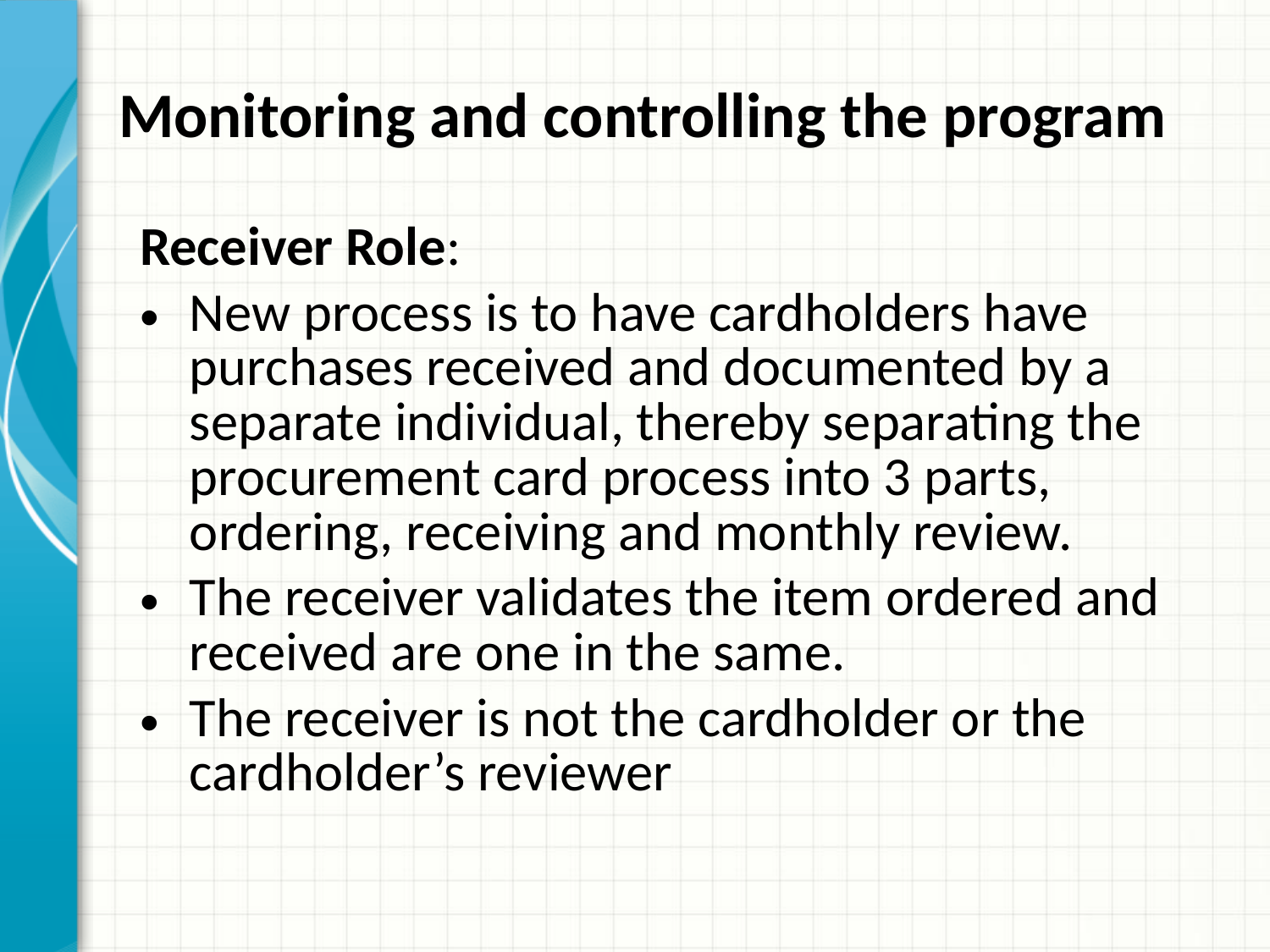

# Monitoring and controlling the program
Receiver Role:
New process is to have cardholders have purchases received and documented by a separate individual, thereby separating the procurement card process into 3 parts, ordering, receiving and monthly review.
The receiver validates the item ordered and received are one in the same.
The receiver is not the cardholder or the cardholder’s reviewer